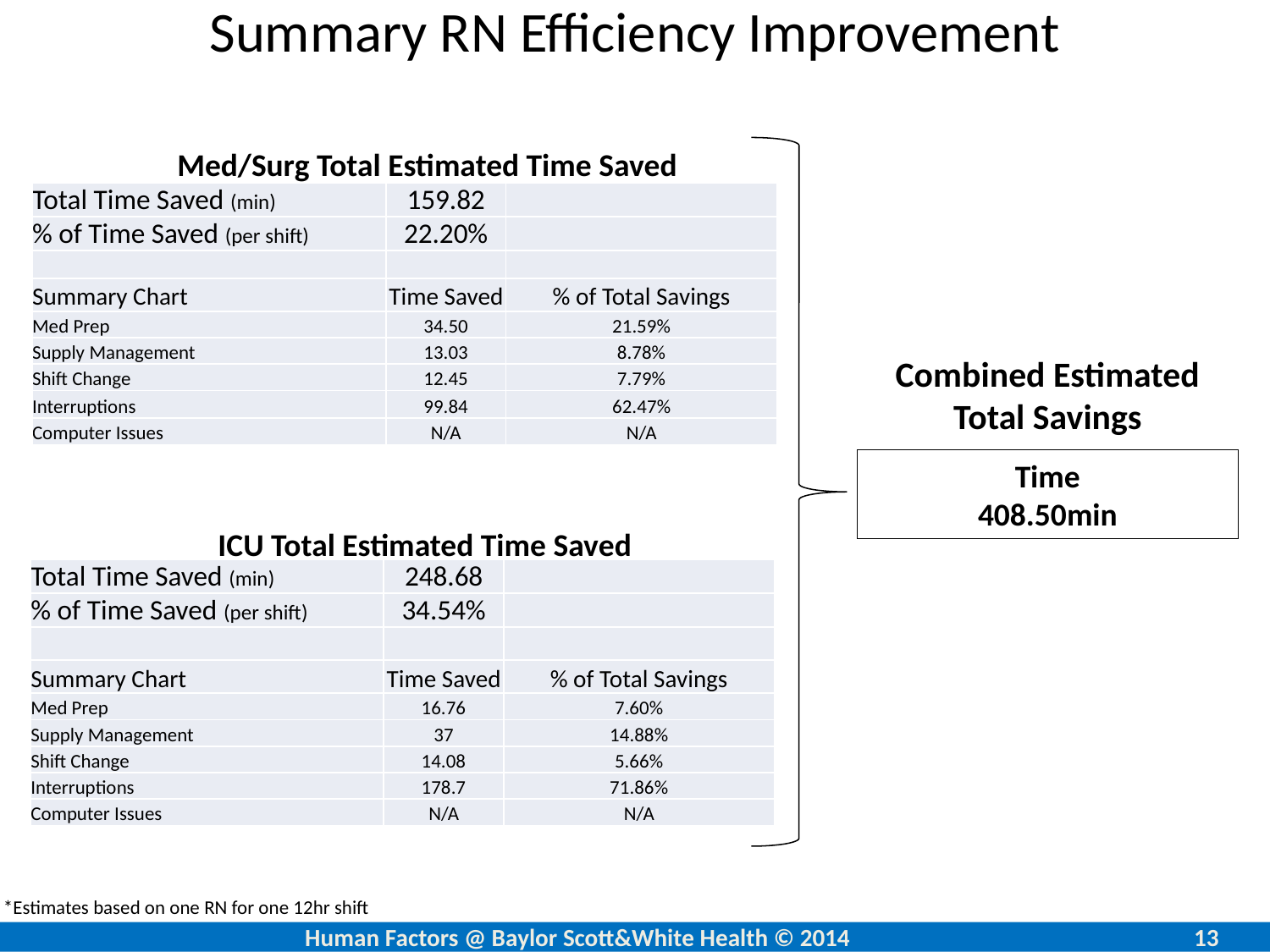

Summary RN Efficiency Improvement

Med/Surg Total Estimated Time Saved

| Total Time Saved (min) | 159.82 |  |
| --- | --- | --- |
| % of Time Saved (per shift) | 22.20% |  |
|  |  |  |
| Summary Chart | Time Saved | % of Total Savings |
| Med Prep | 34.50 | 21.59% |
| Supply Management | 13.03 | 8.78% |
| Shift Change | 12.45 | 7.79% |
| Interruptions | 99.84 | 62.47% |
| Computer Issues | N/A | N/A |
Combined Estimated Total Savings
Time
408.50min
ICU Total Estimated Time Saved

| Total Time Saved (min) | 248.68 |  |
| --- | --- | --- |
| % of Time Saved (per shift) | 34.54% |  |
|  |  |  |
| Summary Chart | Time Saved | % of Total Savings |
| Med Prep | 16.76 | 7.60% |
| Supply Management | 37 | 14.88% |
| Shift Change | 14.08 | 5.66% |
| Interruptions | 178.7 | 71.86% |
| Computer Issues | N/A | N/A |
*Estimates based on one RN for one 12hr shift
		Human Factors @ Baylor Scott&White Health © 2014			13